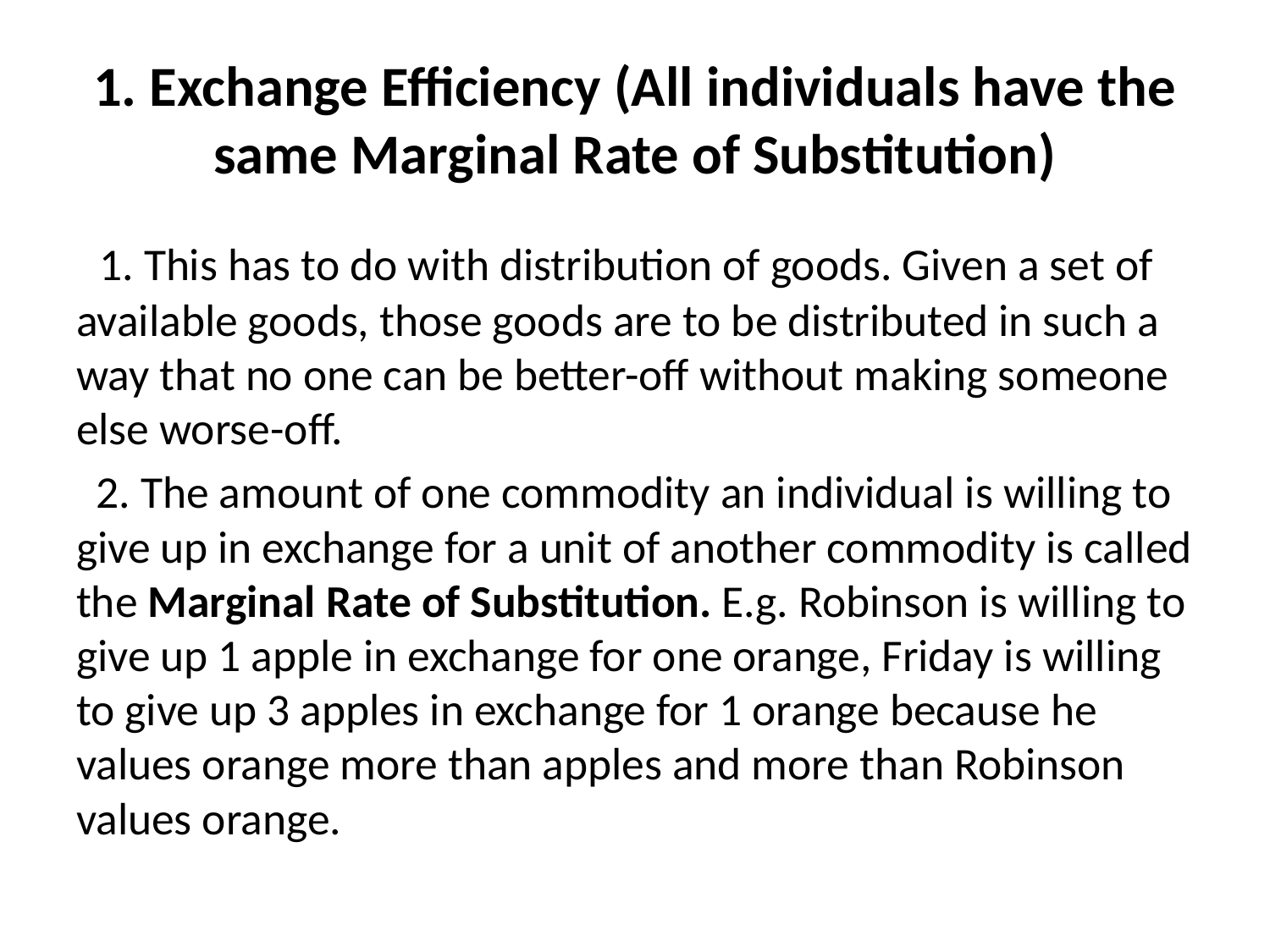

# 1. Exchange Efficiency (All individuals have the same Marginal Rate of Substitution)
  1. This has to do with distribution of goods. Given a set of available goods, those goods are to be distributed in such a way that no one can be better-off without making someone else worse-off.
  2. The amount of one commodity an individual is willing to give up in exchange for a unit of another commodity is called the Marginal Rate of Substitution. E.g. Robinson is willing to give up 1 apple in exchange for one orange, Friday is willing to give up 3 apples in exchange for 1 orange because he values orange more than apples and more than Robinson values orange.